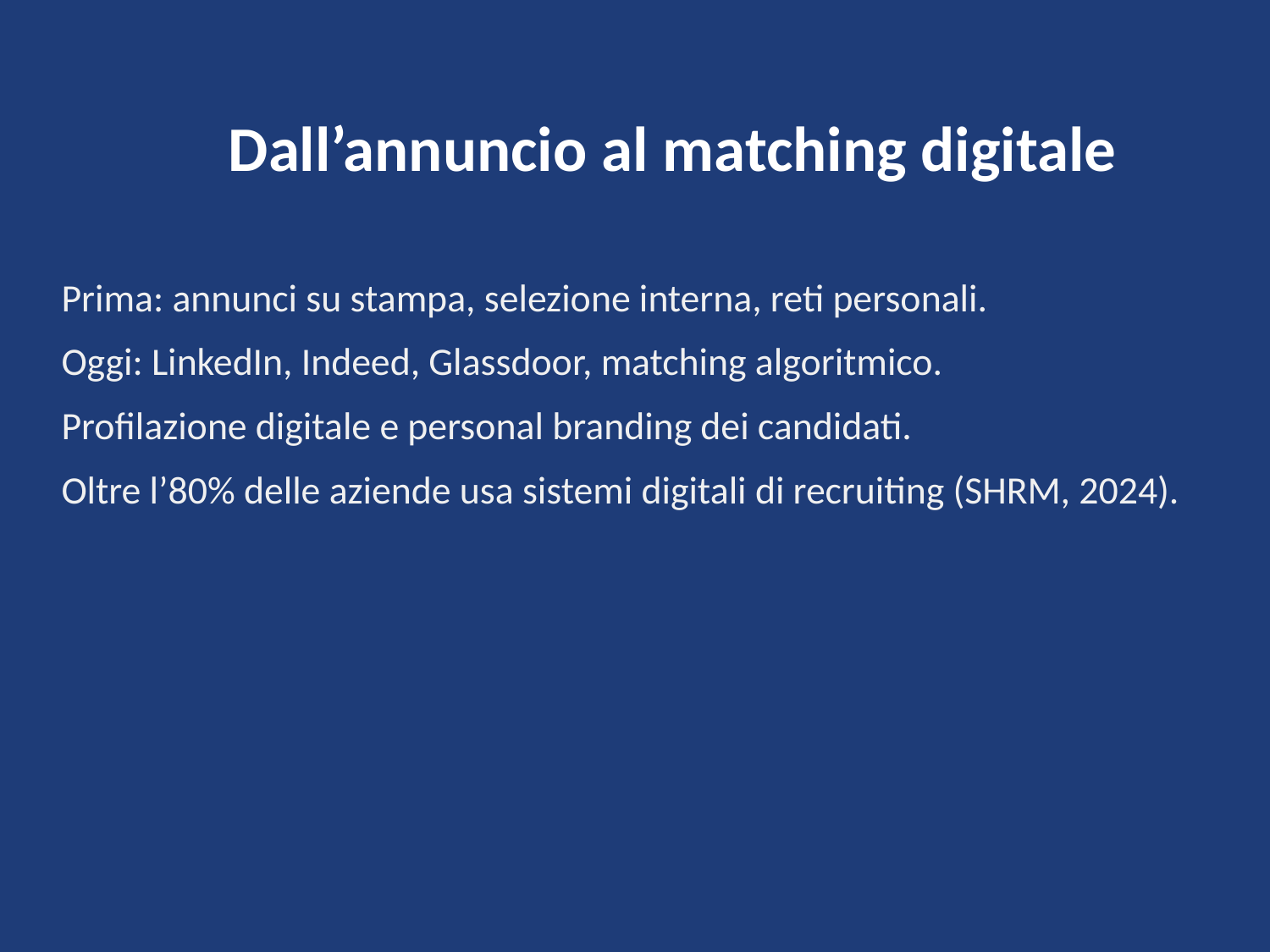

Dall’annuncio al matching digitale

Prima: annunci su stampa, selezione interna, reti personali.
Oggi: LinkedIn, Indeed, Glassdoor, matching algoritmico.
Profilazione digitale e personal branding dei candidati.
Oltre l’80% delle aziende usa sistemi digitali di recruiting (SHRM, 2024).